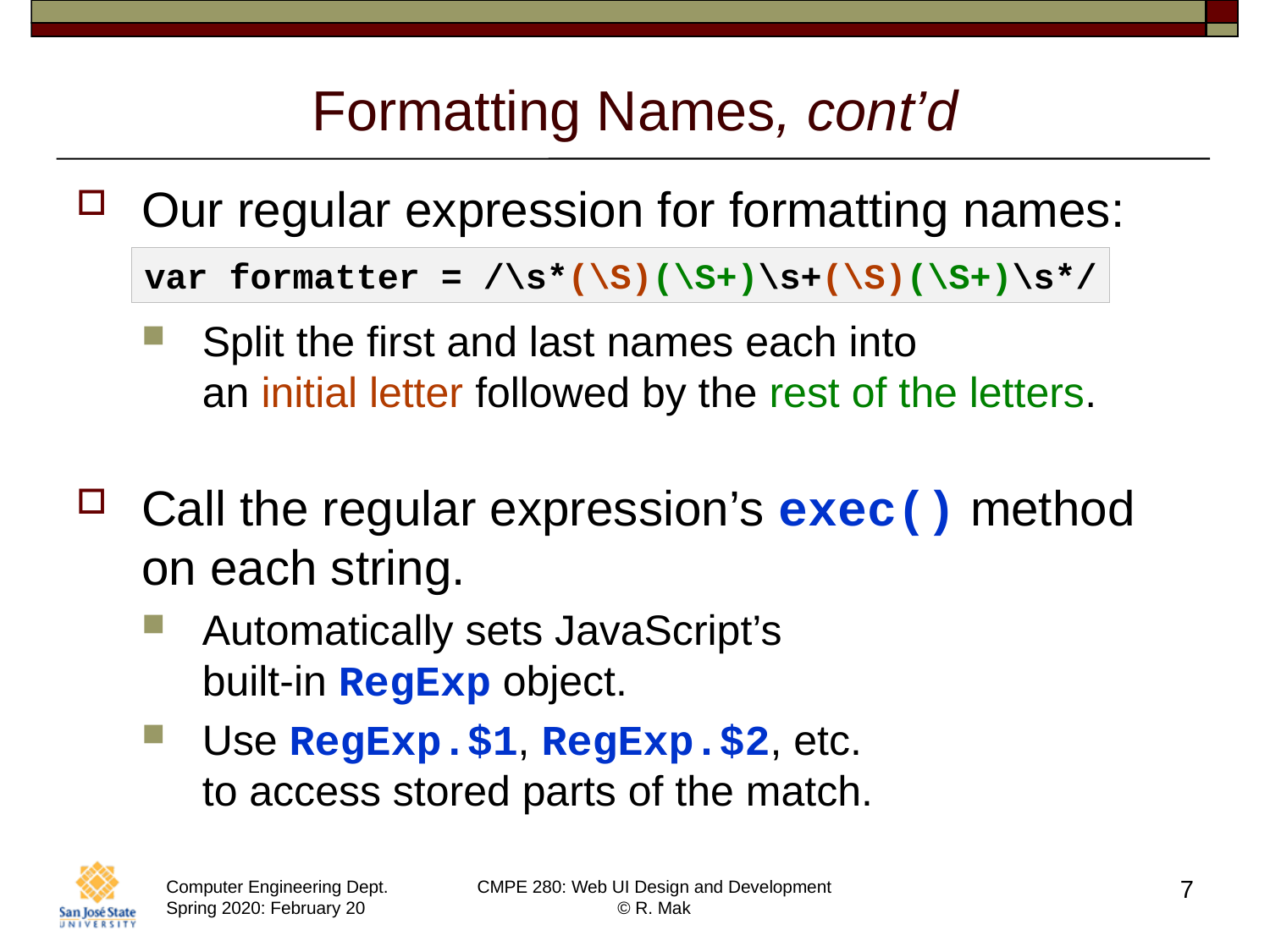

# Formatting Names, cont’d
Our regular expression for formatting names:

Split the first and last names each into
an initial letter followed by the rest of the letters.

Call the regular expression’s exec() method on each string.
Automatically sets JavaScript’s
built-in RegExp object.
Use RegExp.$1, RegExp.$2, etc.
to access stored parts of the match.
var formatter = /\s*(\S)(\S+)\s+(\S)(\S+)\s*/
7